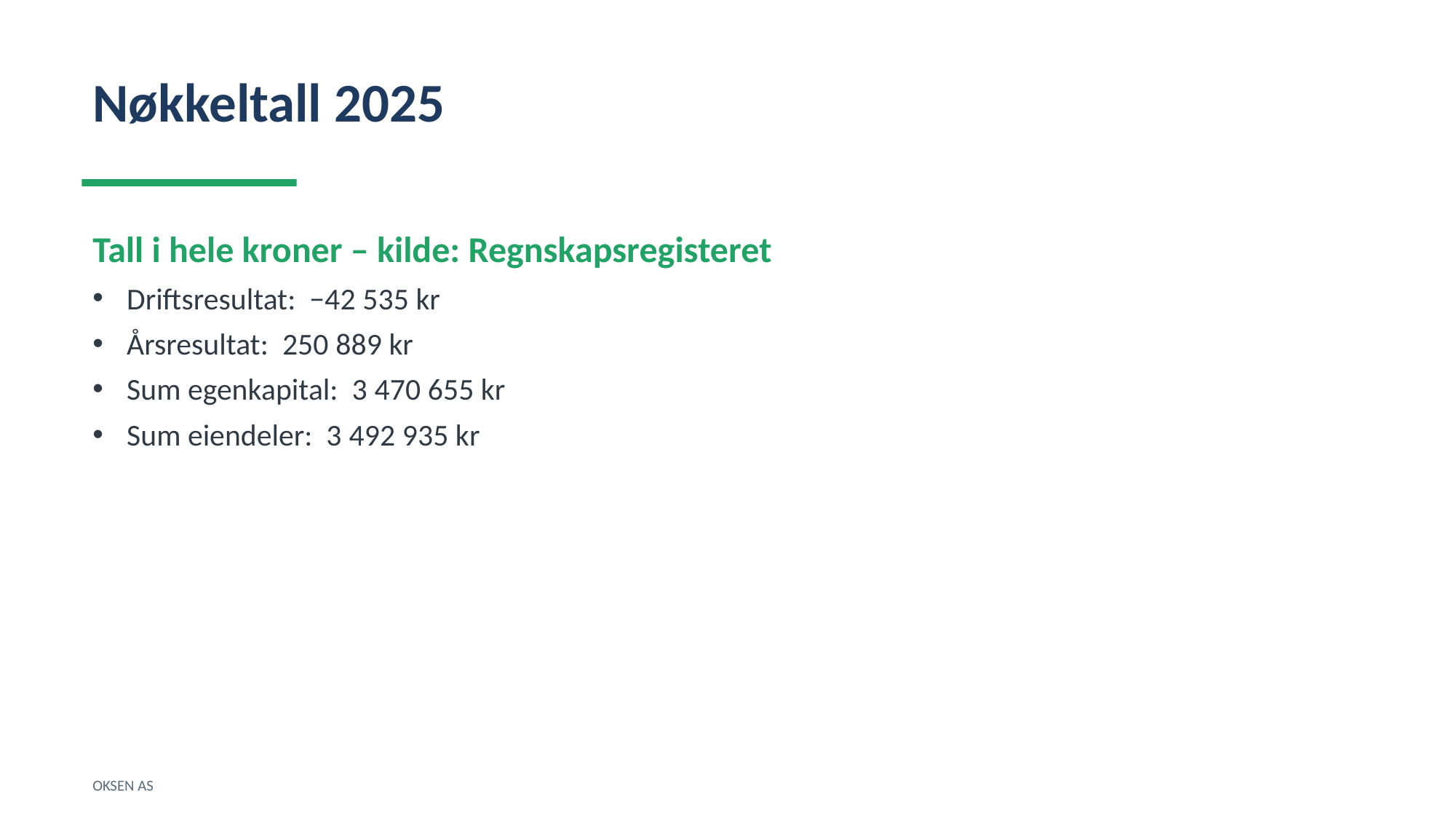

Nøkkeltall 2025

Tall i hele kroner – kilde: Regnskapsregisteret
Driftsresultat:  −42 535 kr
Årsresultat:  250 889 kr
Sum egenkapital:  3 470 655 kr
Sum eiendeler:  3 492 935 kr
OKSEN AS